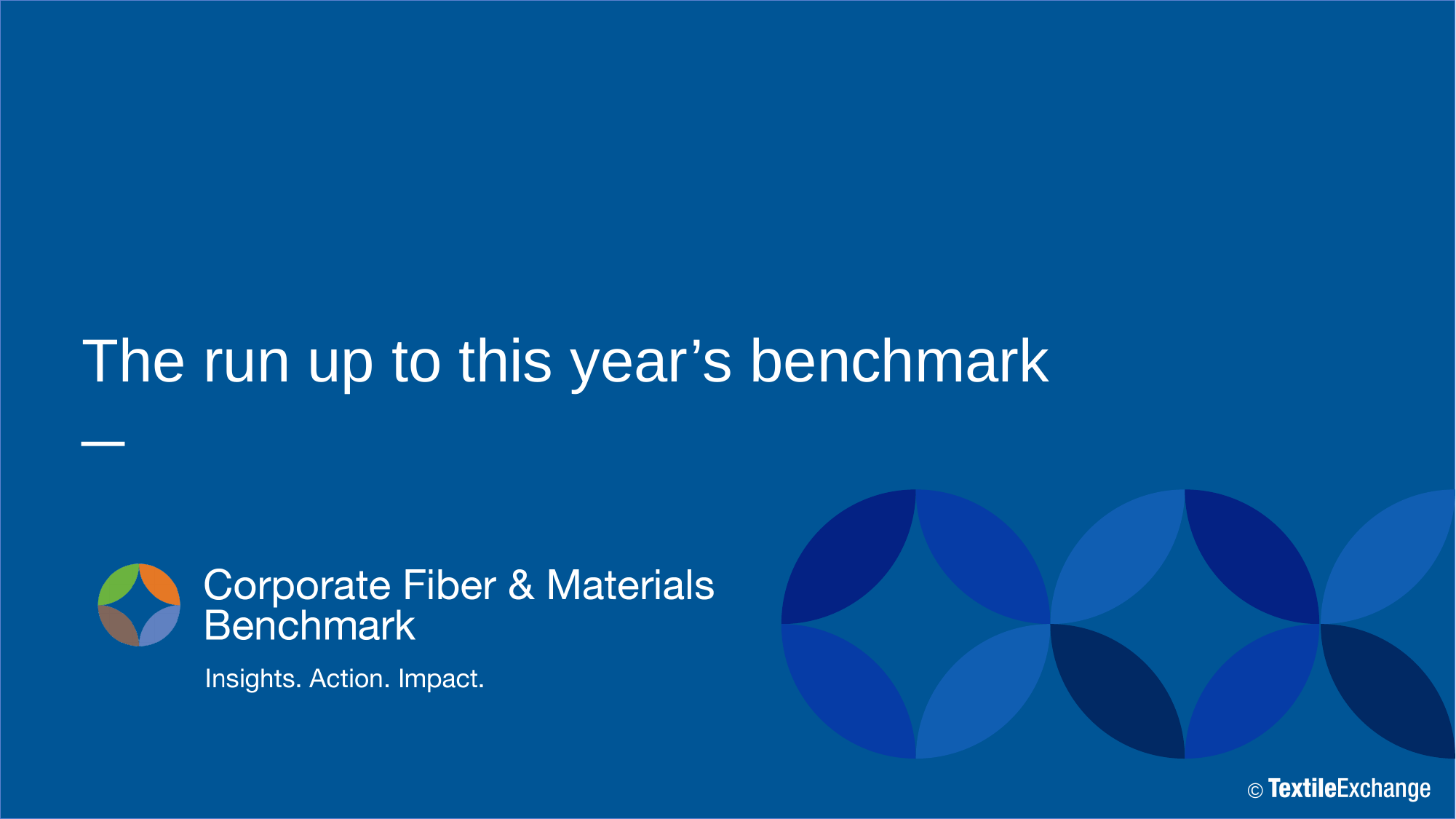

The run up to this year’s benchmark
─